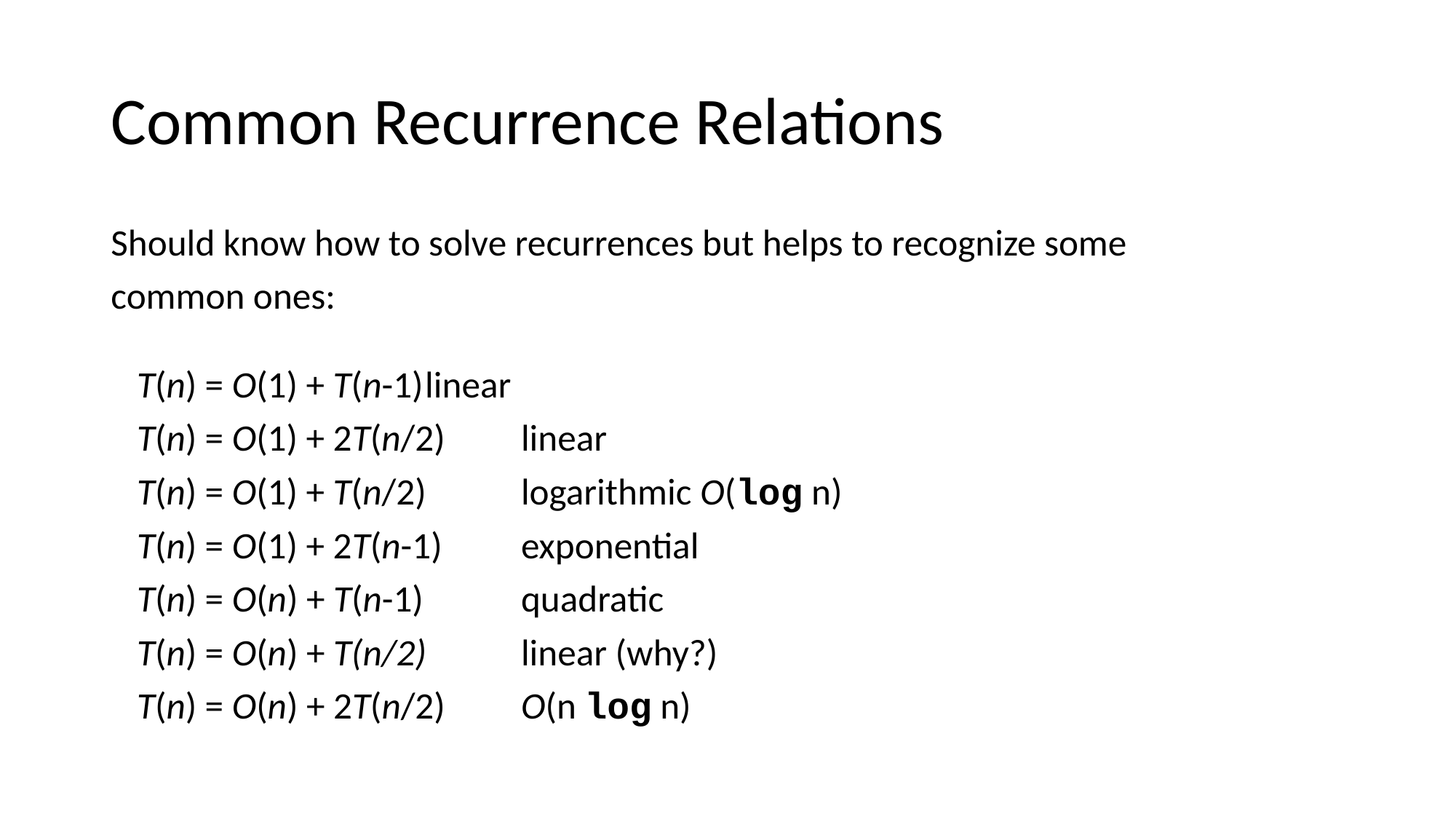

# Common Recurrence Relations
Should know how to solve recurrences but helps to recognize some
common ones:

	T(n) = O(1) + T(n-1)			linear
	T(n) = O(1) + 2T(n/2) 			linear
	T(n) = O(1) + T(n/2) 			logarithmic O(log n)
	T(n) = O(1) + 2T(n-1) 			exponential
	T(n) = O(n) + T(n-1) 			quadratic
	T(n) = O(n) + T(n/2) 			linear (why?)
	T(n) = O(n) + 2T(n/2) 			O(n log n)